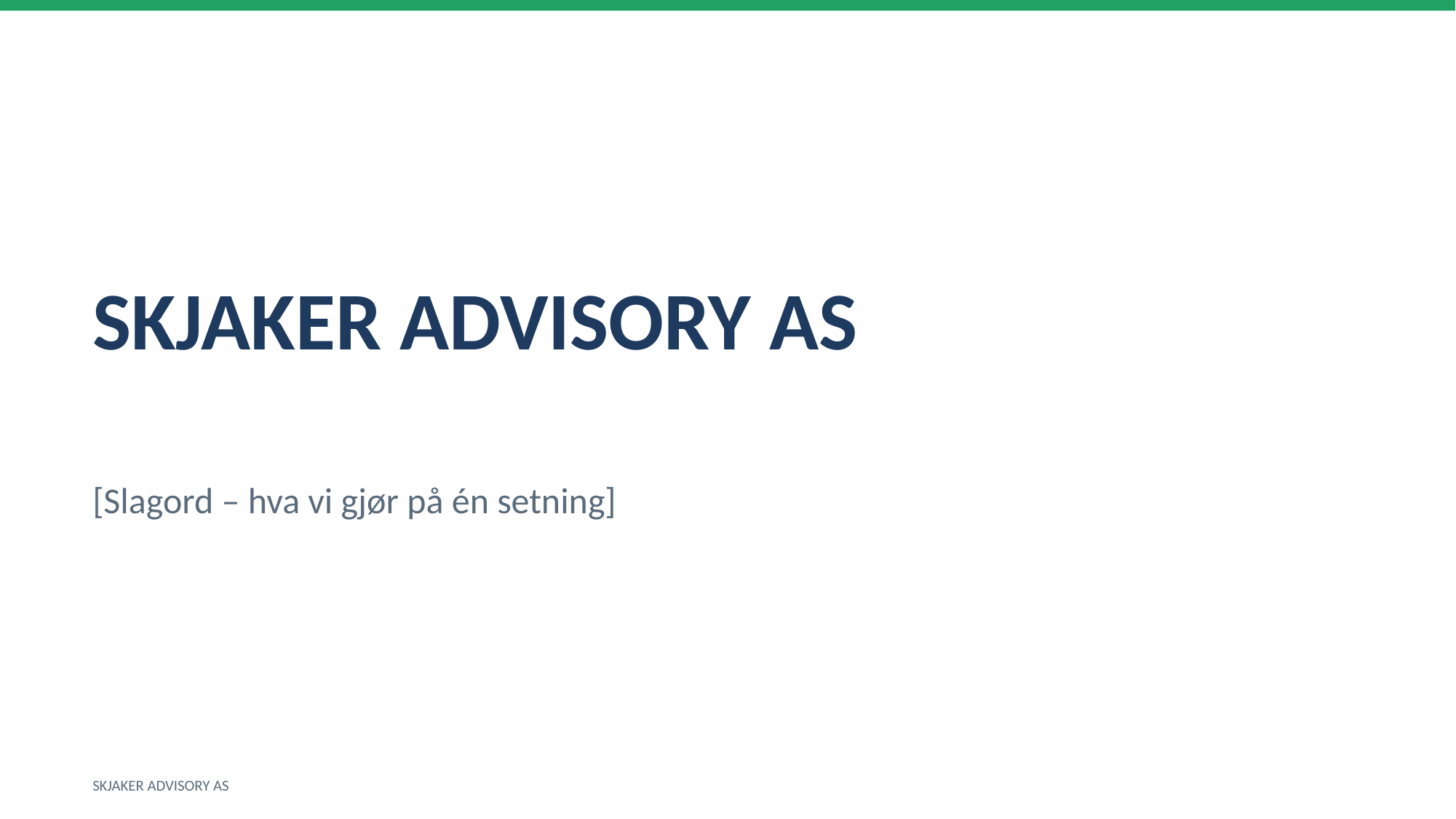

SKJAKER ADVISORY AS
[Slagord – hva vi gjør på én setning]
SKJAKER ADVISORY AS